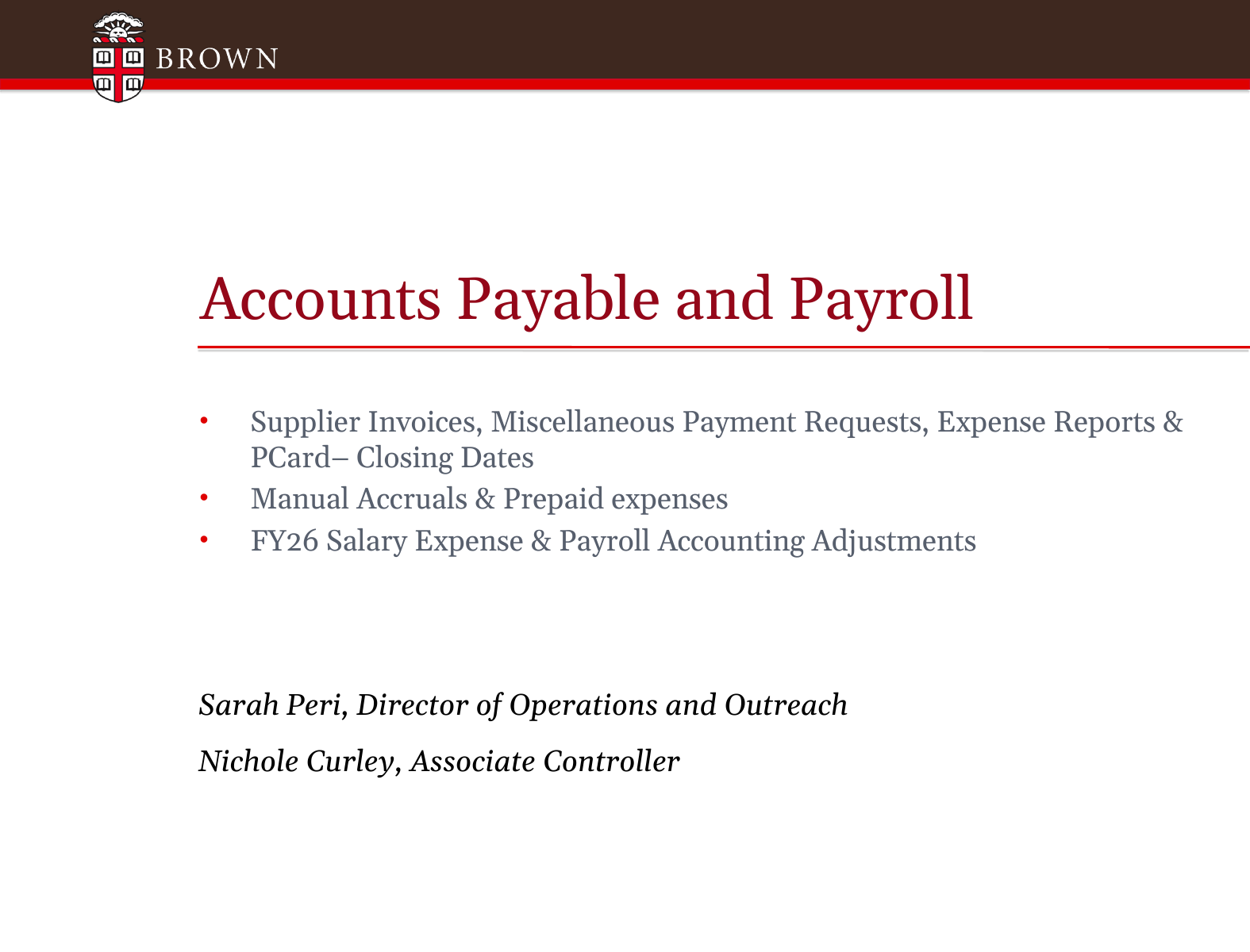

# Accounts Payable and Payroll
Supplier Invoices, Miscellaneous Payment Requests, Expense Reports & PCard– Closing Dates
Manual Accruals & Prepaid expenses
FY26 Salary Expense & Payroll Accounting Adjustments
Sarah Peri, Director of Operations and Outreach

Nichole Curley, Associate Controller